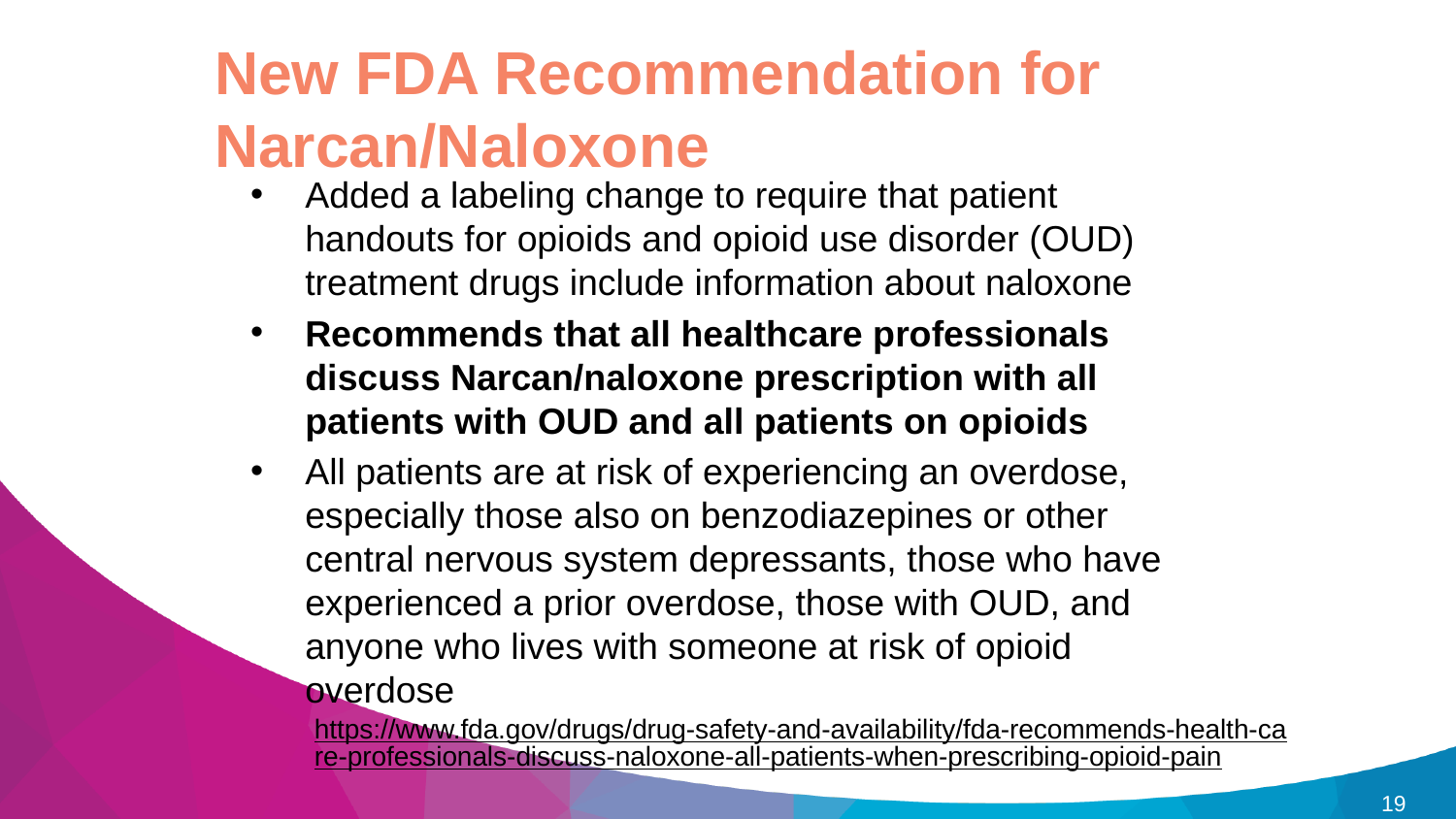

# New FDA Recommendation for Narcan/Naloxone
Added a labeling change to require that patient handouts for opioids and opioid use disorder (OUD) treatment drugs include information about naloxone
Recommends that all healthcare professionals discuss Narcan/naloxone prescription with all patients with OUD and all patients on opioids
All patients are at risk of experiencing an overdose, especially those also on benzodiazepines or other central nervous system depressants, those who have experienced a prior overdose, those with OUD, and anyone who lives with someone at risk of opioid overdose
https://www.fda.gov/drugs/drug-safety-and-availability/fda-recommends-health-care-professionals-discuss-naloxone-all-patients-when-prescribing-opioid-pain
19